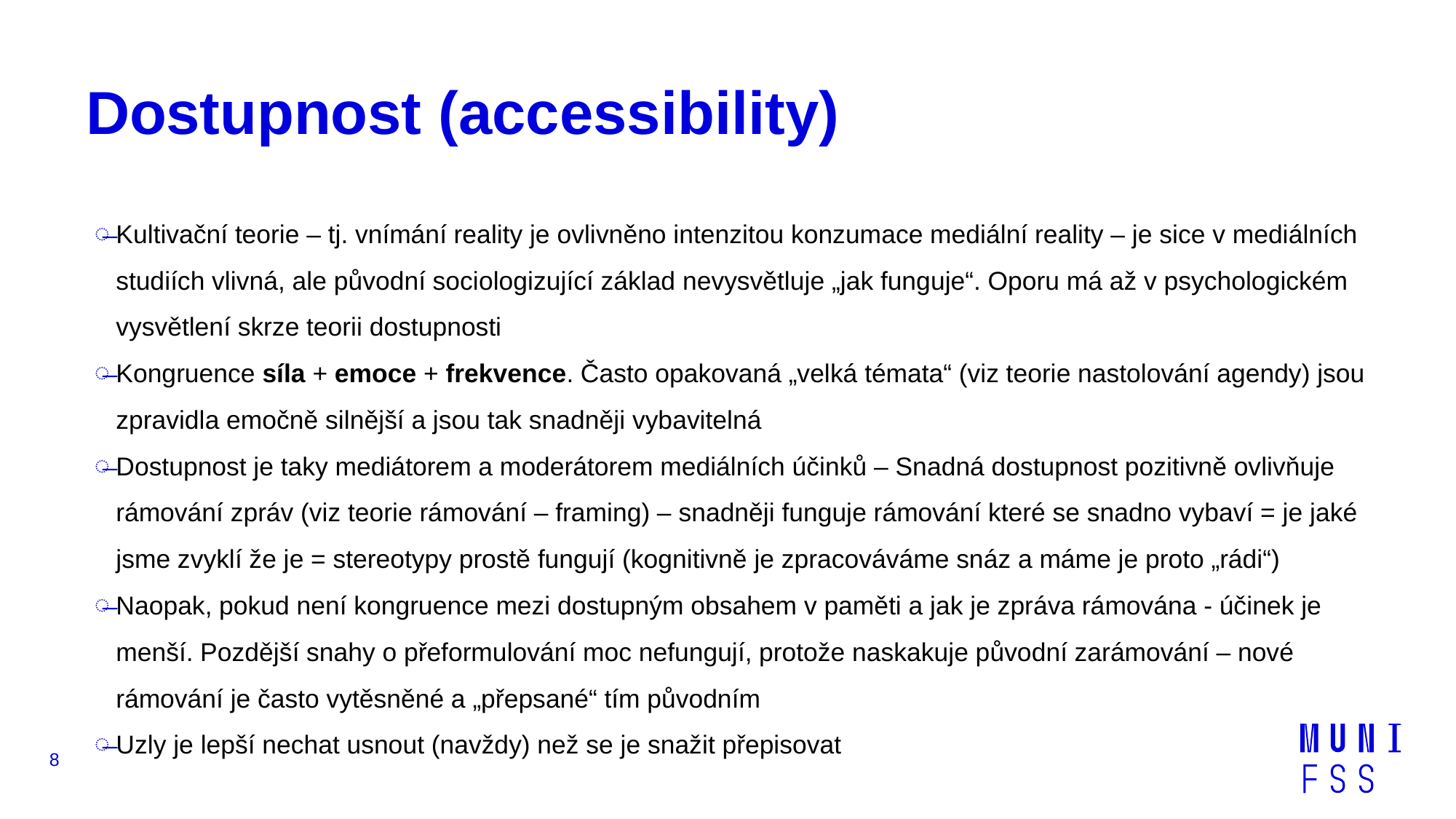

# Dostupnost (accessibility)
Kultivační teorie – tj. vnímání reality je ovlivněno intenzitou konzumace mediální reality – je sice v mediálních studiích vlivná, ale původní sociologizující základ nevysvětluje „jak funguje“. Oporu má až v psychologickém vysvětlení skrze teorii dostupnosti
Kongruence síla + emoce + frekvence. Často opakovaná „velká témata“ (viz teorie nastolování agendy) jsou zpravidla emočně silnější a jsou tak snadněji vybavitelná
Dostupnost je taky mediátorem a moderátorem mediálních účinků – Snadná dostupnost pozitivně ovlivňuje rámování zpráv (viz teorie rámování – framing) – snadněji funguje rámování které se snadno vybaví = je jaké jsme zvyklí že je = stereotypy prostě fungují (kognitivně je zpracováváme snáz a máme je proto „rádi“)
Naopak, pokud není kongruence mezi dostupným obsahem v paměti a jak je zpráva rámována - účinek je menší. Pozdější snahy o přeformulování moc nefungují, protože naskakuje původní zarámování – nové rámování je často vytěsněné a „přepsané“ tím původním
Uzly je lepší nechat usnout (navždy) než se je snažit přepisovat
8